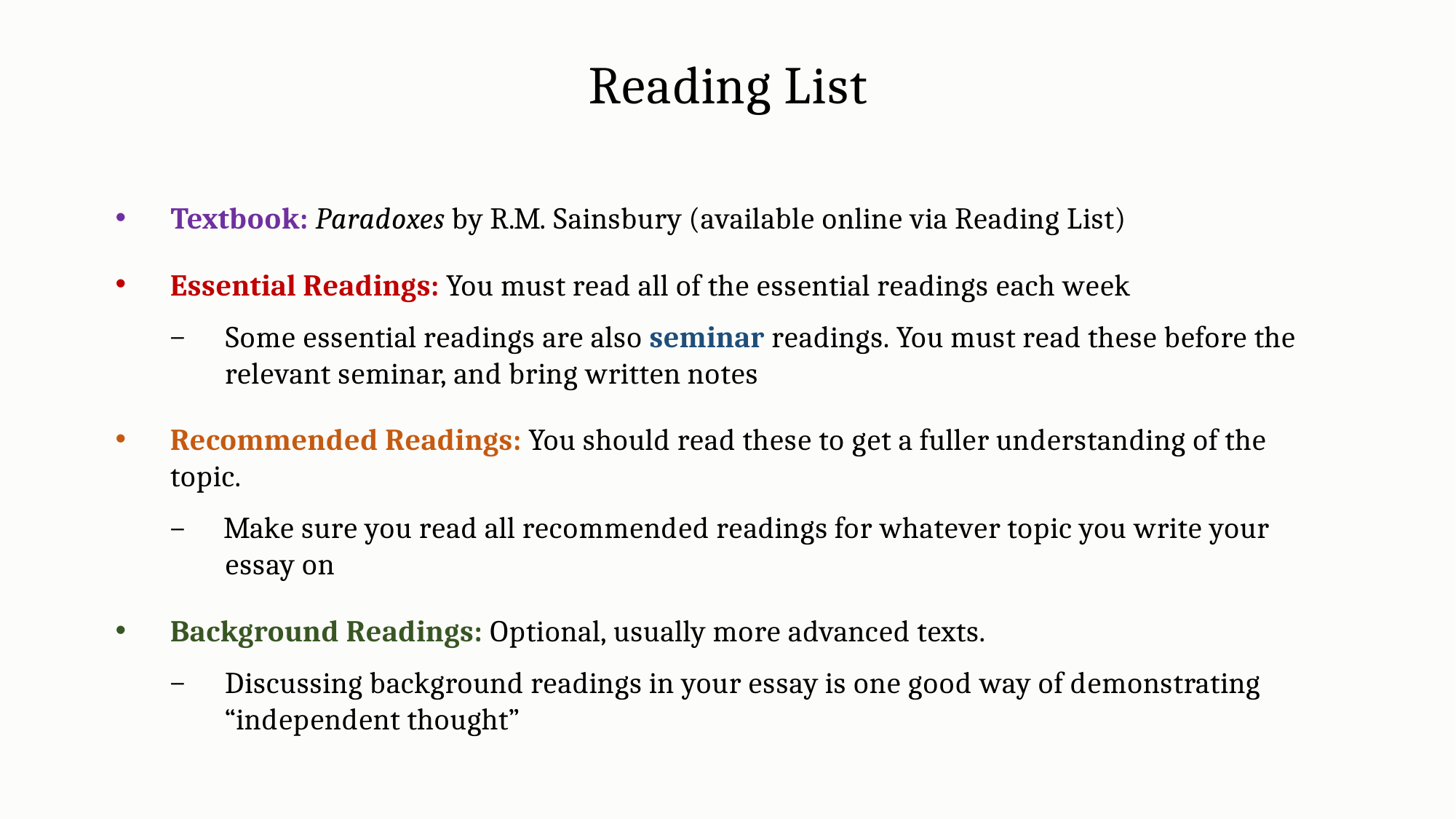

Reading List
Textbook: Paradoxes by R.M. Sainsbury (available online via Reading List)
Essential Readings: You must read all of the essential readings each week
Some essential readings are also seminar readings. You must read these before the relevant seminar, and bring written notes
Recommended Readings: You should read these to get a fuller understanding of the topic.
Make sure you read all recommended readings for whatever topic you write your essay on
Background Readings: Optional, usually more advanced texts.
Discussing background readings in your essay is one good way of demonstrating “independent thought”